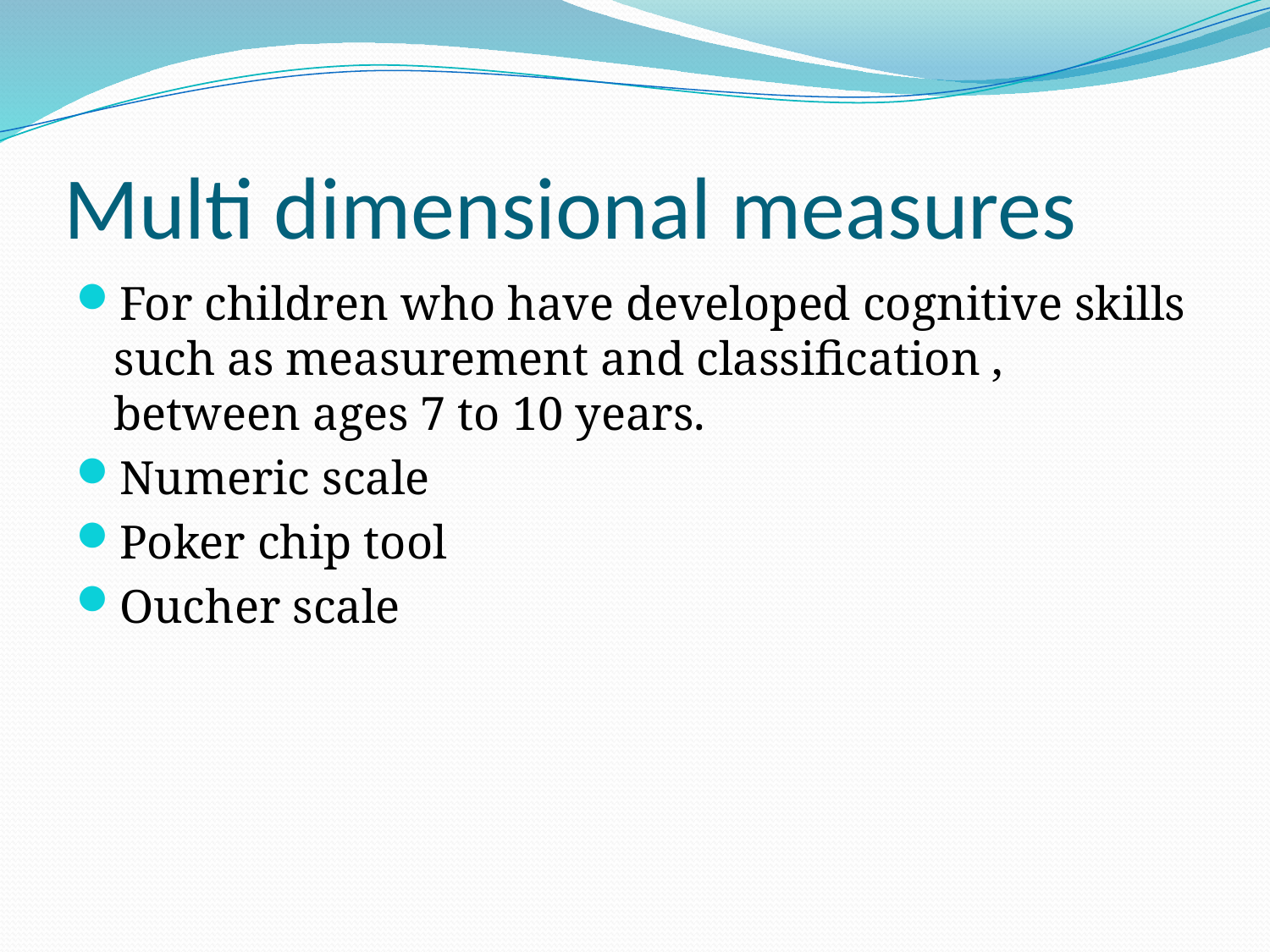

# Multi dimensional measures
For children who have developed cognitive skills such as measurement and classification , between ages 7 to 10 years.
Numeric scale
Poker chip tool
Oucher scale